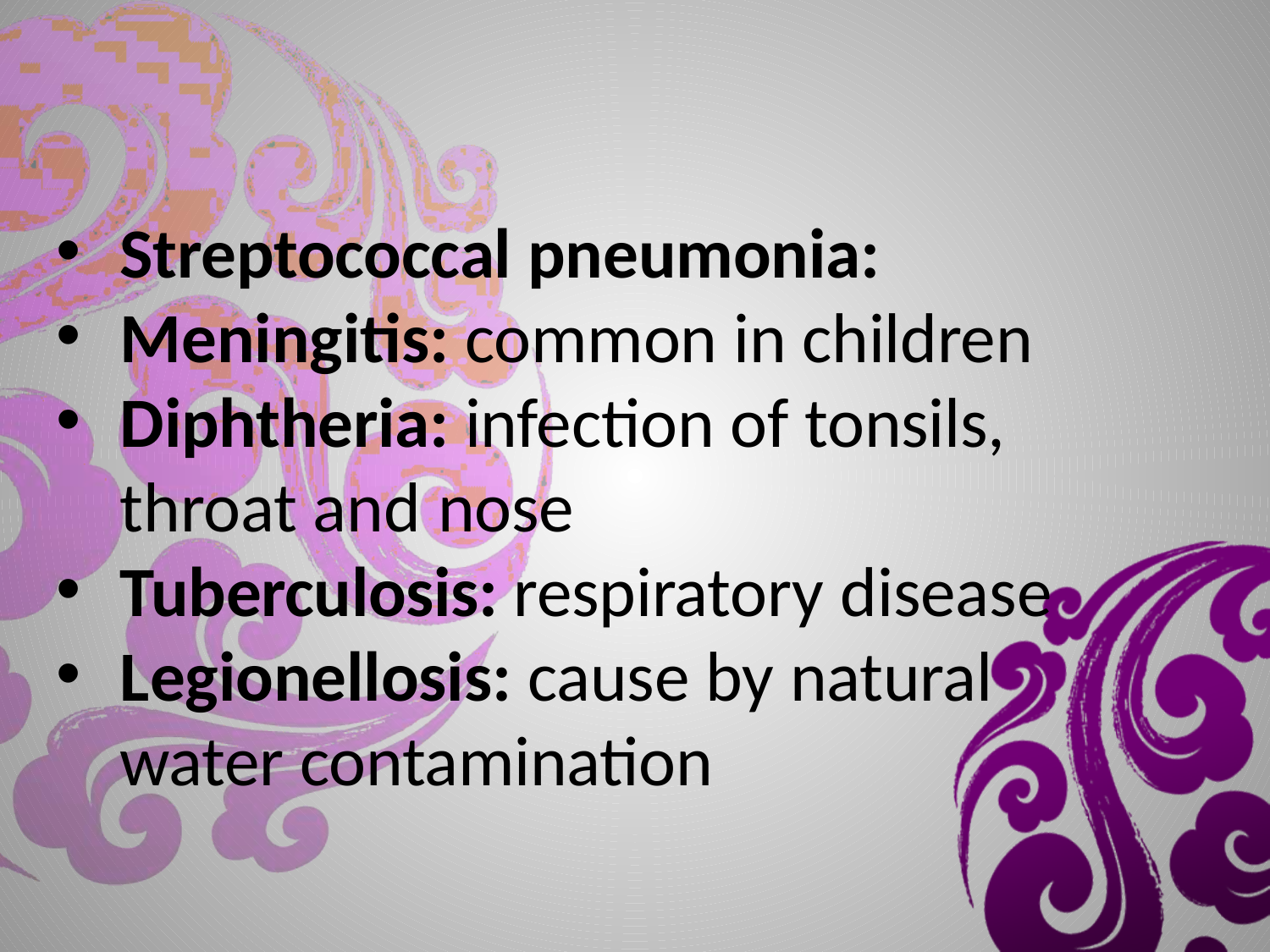

Streptococcal pneumonia:
Meningitis: common in children
Diphtheria: infection of tonsils, throat and nose
Tuberculosis: respiratory disease
Legionellosis: cause by natural water contamination